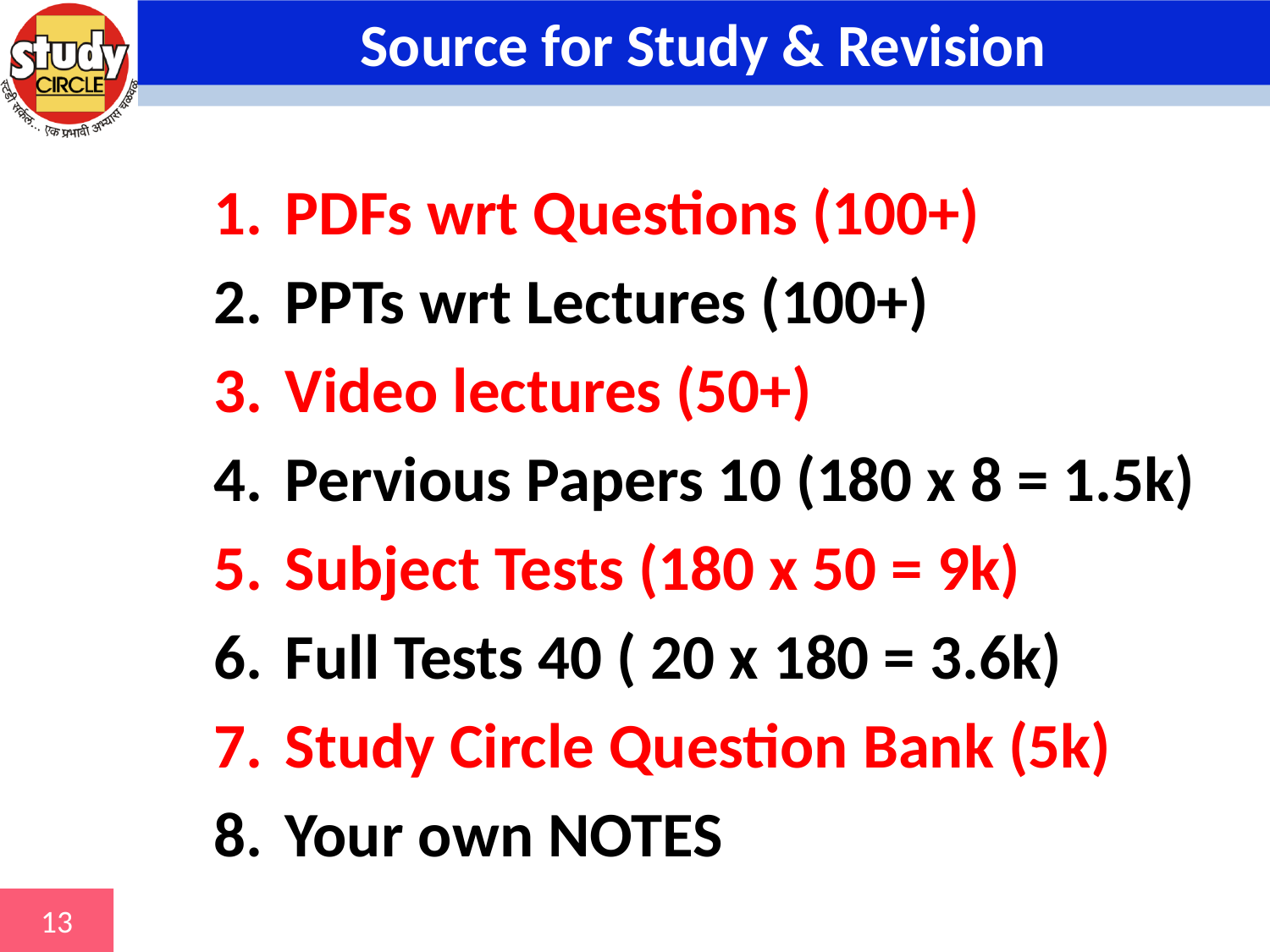

# Source for Study & Revision
PDFs wrt Questions (100+)
PPTs wrt Lectures (100+)
Video lectures (50+)
Pervious Papers 10 (180 x 8 = 1.5k)
Subject Tests (180 x 50 = 9k)
Full Tests 40 ( 20 x 180 = 3.6k)
Study Circle Question Bank (5k)
Your own NOTES
13